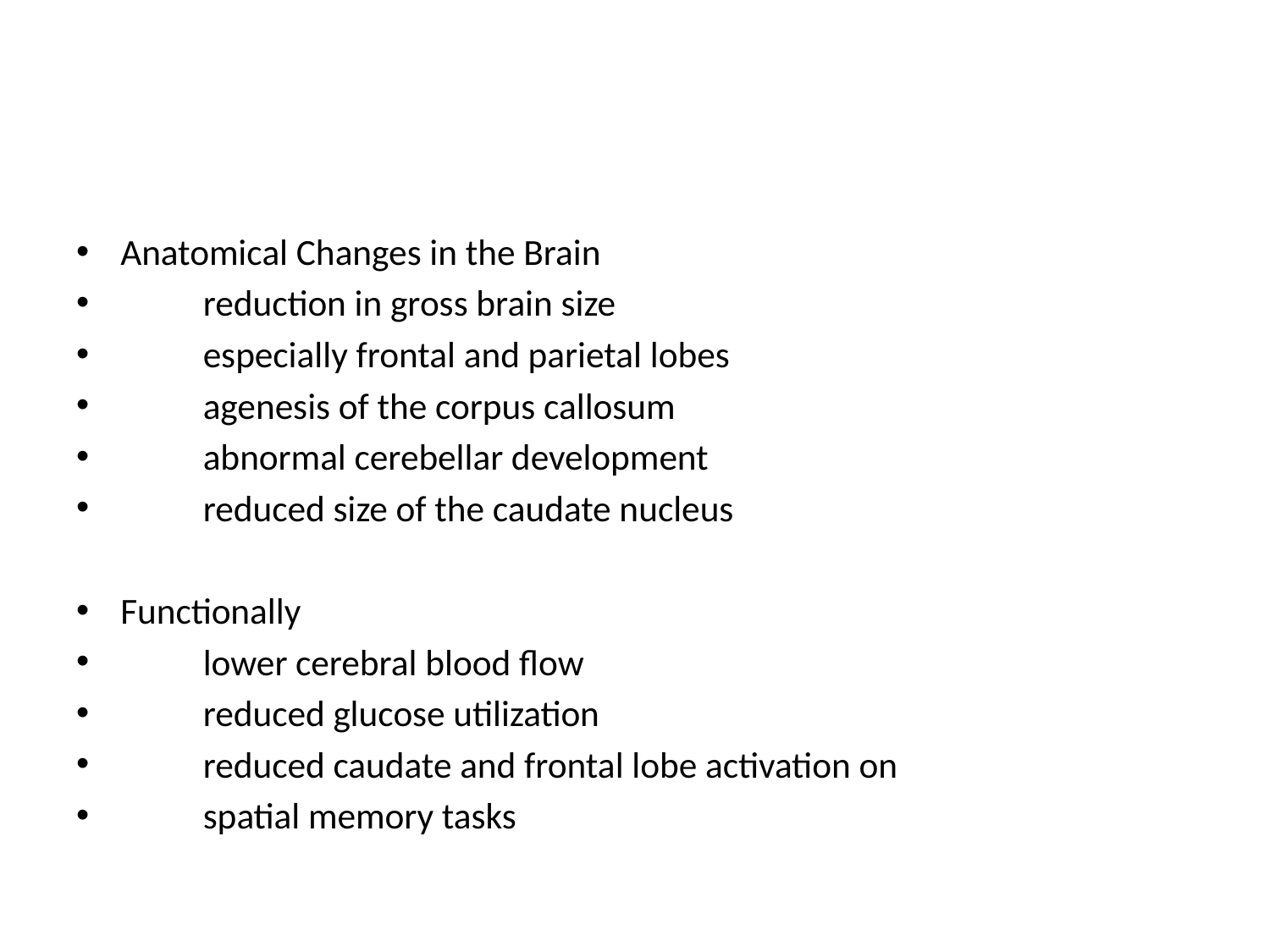

#
Anatomical Changes in the Brain
	reduction in gross brain size
		especially frontal and parietal lobes
	agenesis of the corpus callosum
	abnormal cerebellar development
	reduced size of the caudate nucleus

Functionally
	lower cerebral blood flow
	reduced glucose utilization
	reduced caudate and frontal lobe activation on
		spatial memory tasks